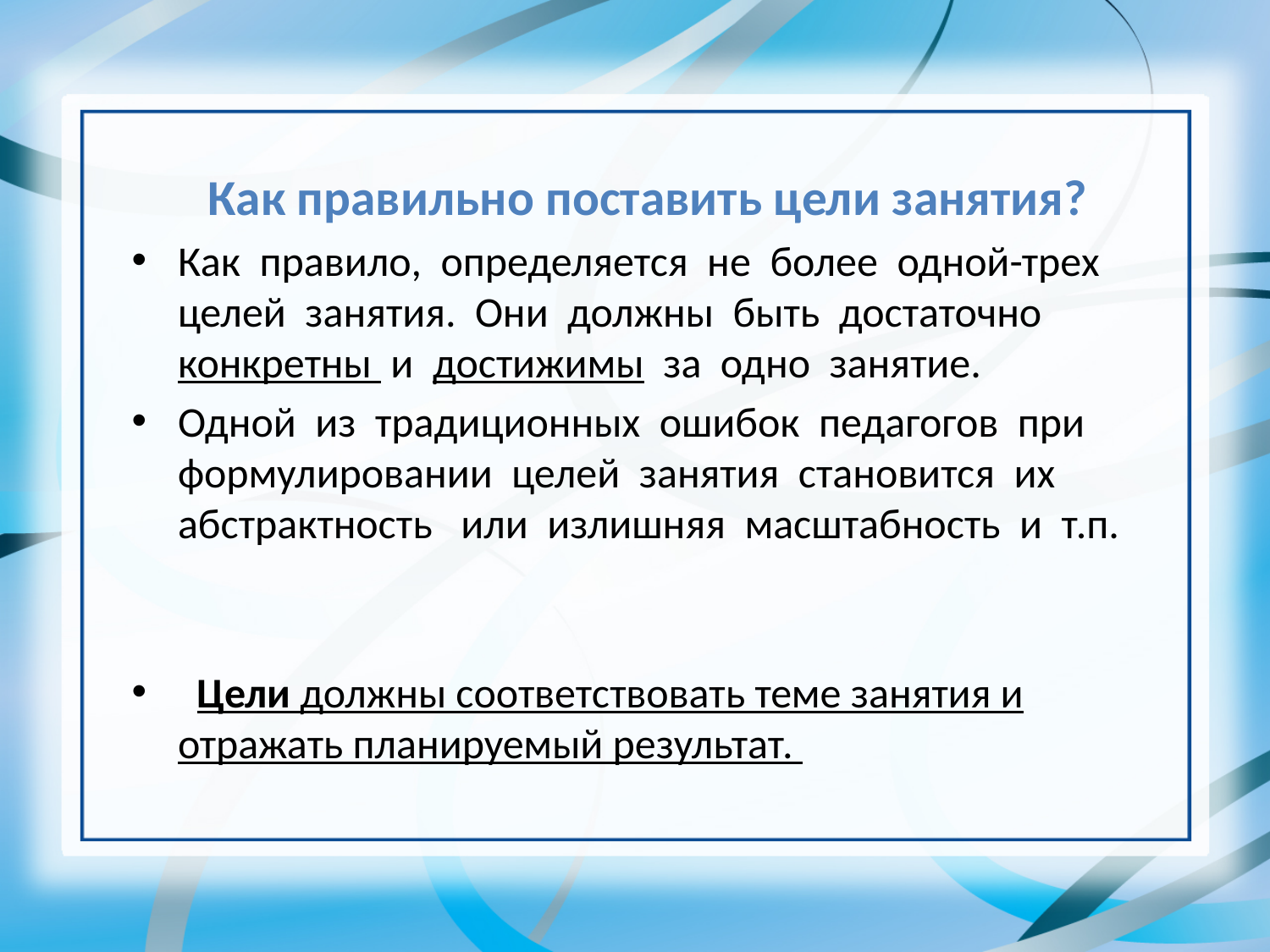

#
        Как правильно поставить цели занятия?
Как  правило,  определяется  не  более  одной-трех  целей  занятия.  Они  должны  быть  достаточно  конкретны  и  достижимы  за  одно  занятие.
Одной  из  традиционных  ошибок  педагогов  при  формулировании  целей  занятия  становится  их  абстрактность   или  излишняя  масштабность  и  т.п.

  Цели должны соответствовать теме занятия и отражать планируемый результат.